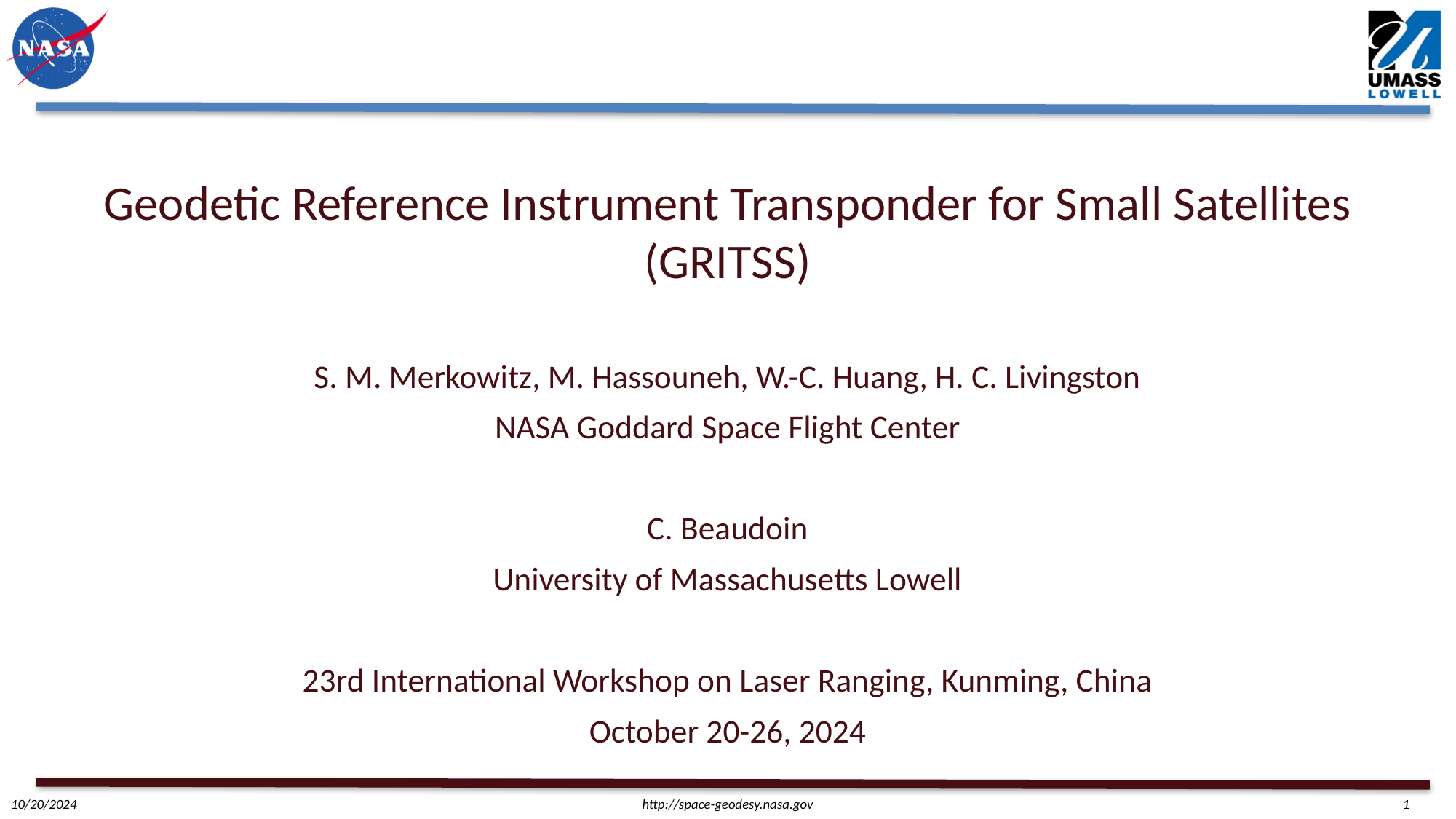

# Geodetic Reference Instrument Transponder for Small Satellites (GRITSS)
S. M. Merkowitz, M. Hassouneh, W.-C. Huang, H. C. Livingston
NASA Goddard Space Flight Center

C. Beaudoin
University of Massachusetts Lowell

23rd International Workshop on Laser Ranging, Kunming, China
October 20-26, 2024